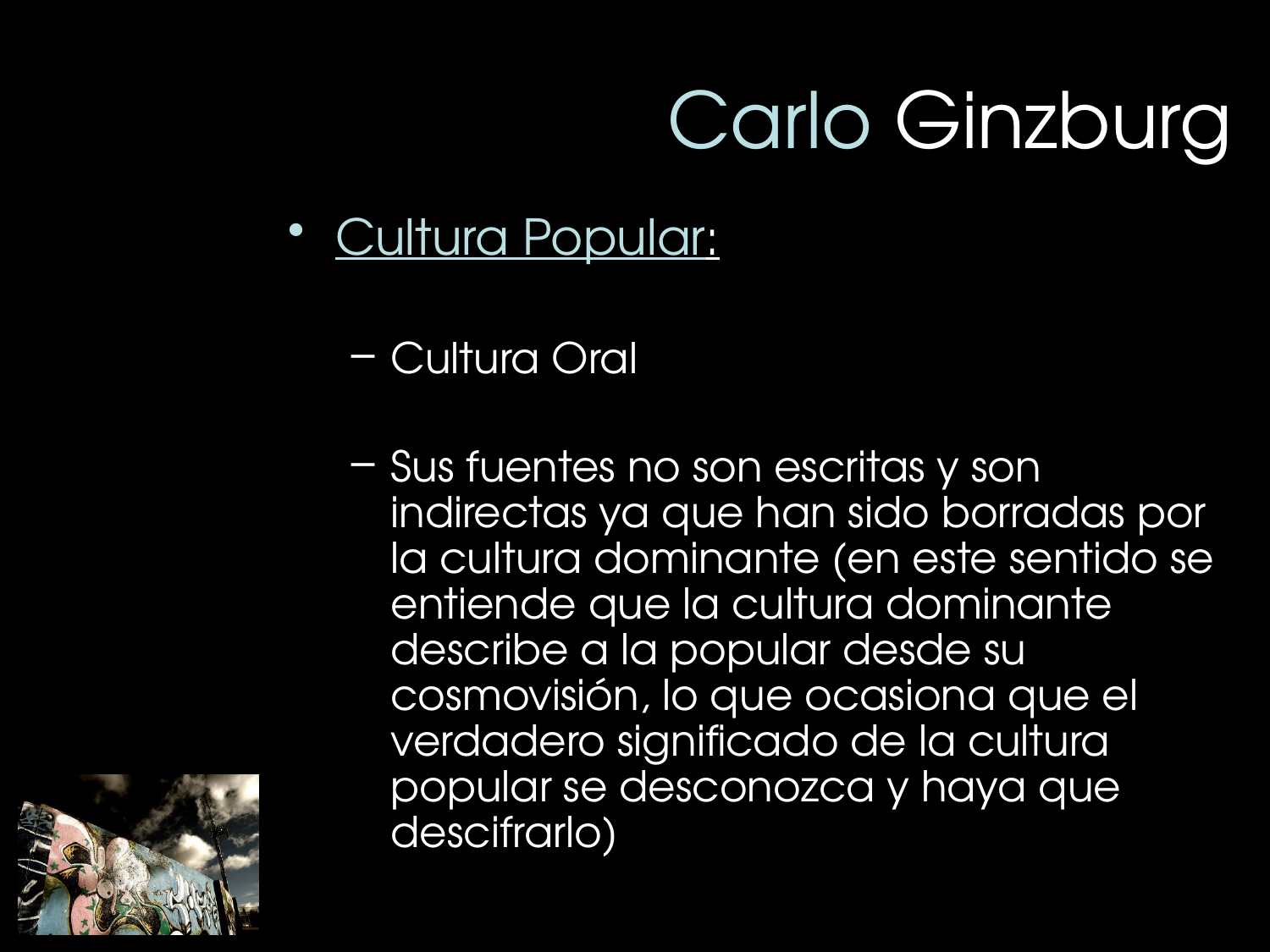

# Carlo Ginzburg
Cultura Popular:

Cultura Oral

Sus fuentes no son escritas y son indirectas ya que han sido borradas por la cultura dominante (en este sentido se entiende que la cultura dominante describe a la popular desde su cosmovisión, lo que ocasiona que el verdadero significado de la cultura popular se desconozca y haya que descifrarlo)